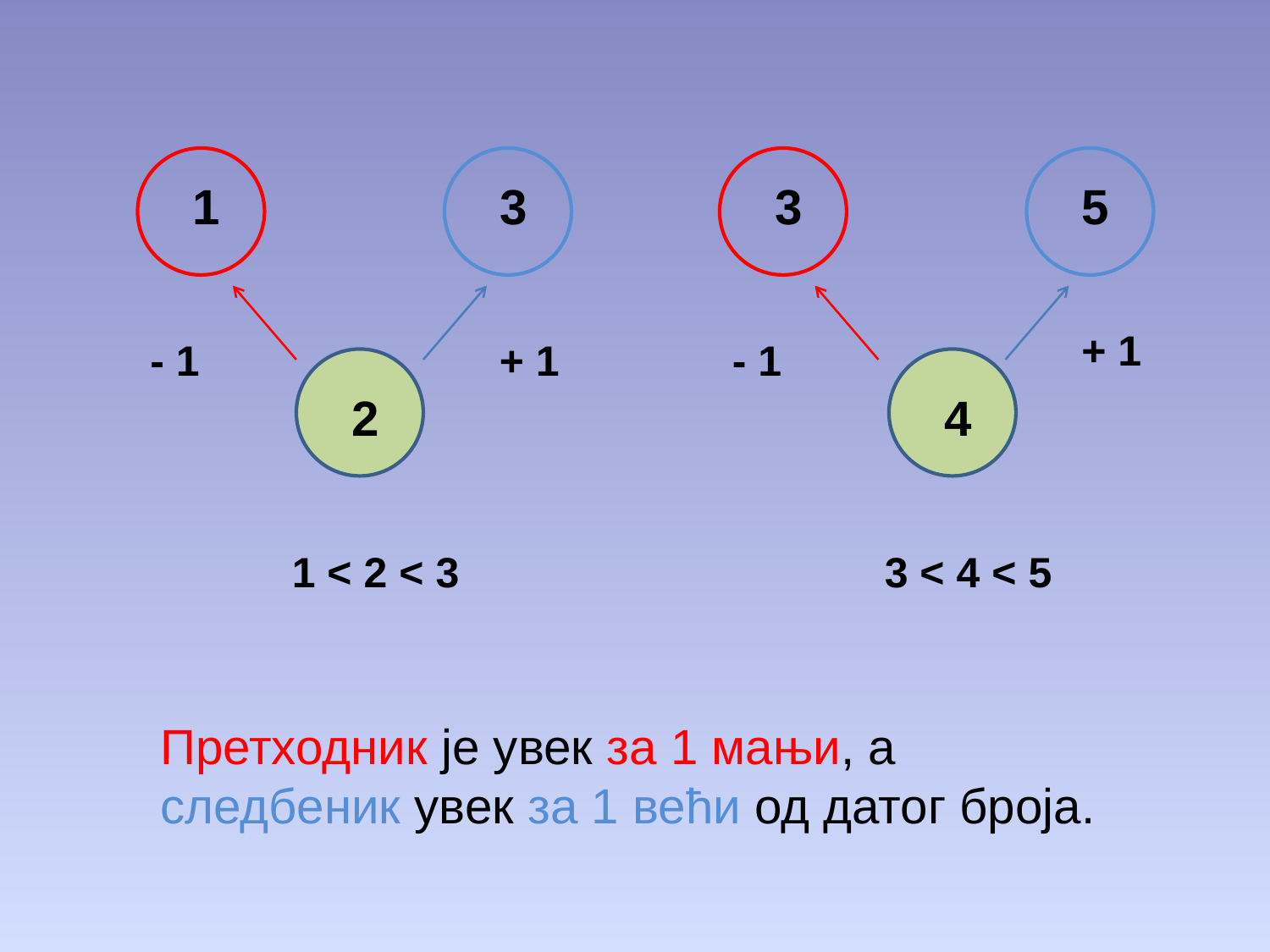

1
3
3
5
+ 1
- 1
+ 1
- 1

2
4
1 < 2 < 3
3 < 4 < 5
Претходник је увек за 1 мањи, а следбеник увек за 1 већи од датог броја.